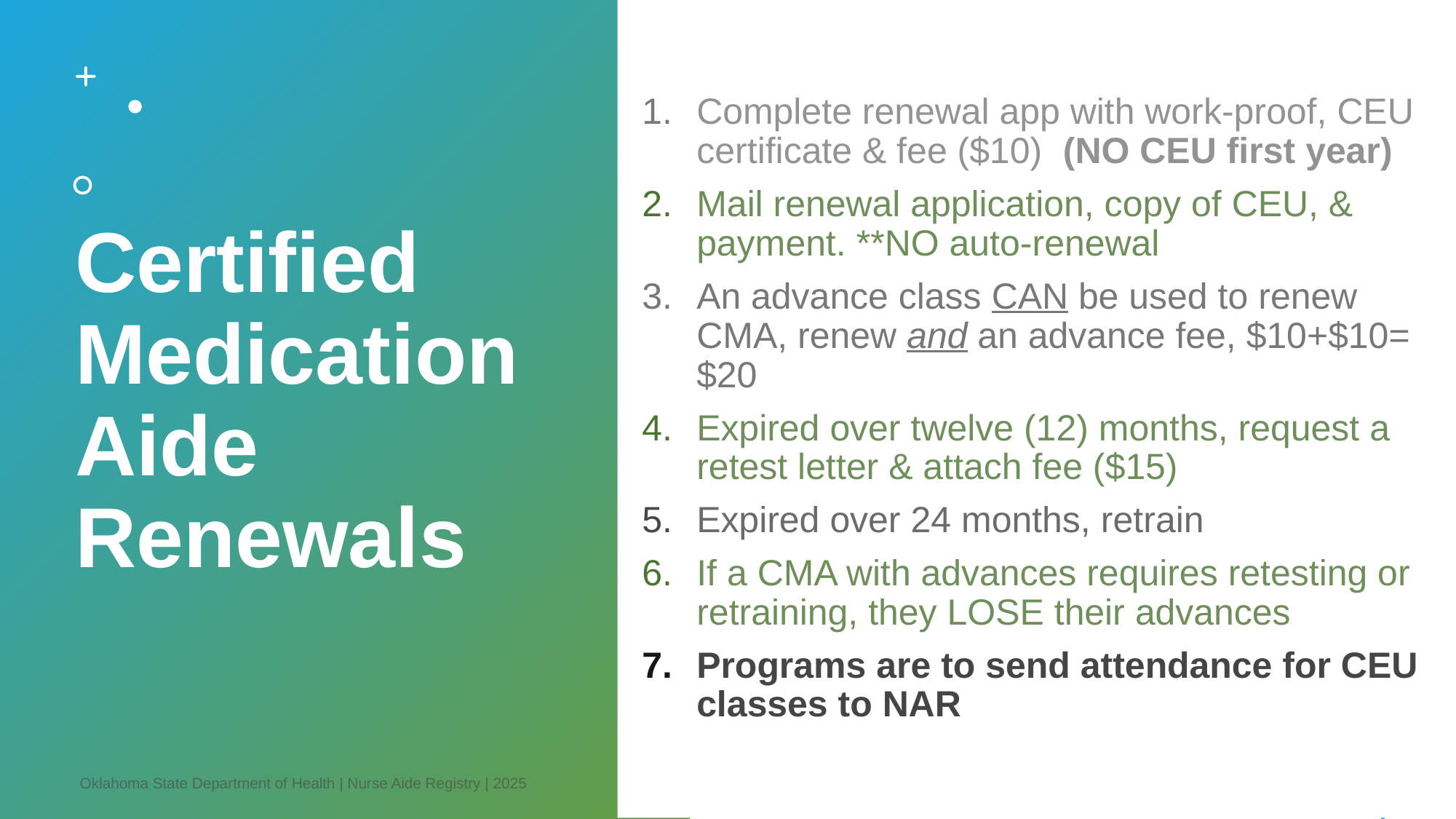

Complete renewal app with work-proof, CEU certificate & fee ($10)  (NO CEU first year)
Mail renewal application, copy of CEU, & payment. **NO auto-renewal
An advance class CAN be used to renew CMA, renew and an advance fee, $10+$10= $20
Expired over twelve (12) months, request a retest letter & attach fee ($15)
Expired over 24 months, retrain
If a CMA with advances requires retesting or retraining, they LOSE their advances
Programs are to send attendance for CEU classes to NAR
# Certified Medication Aide Renewals

5
Oklahoma State Department of Health | Nurse Aide Registry | 2025